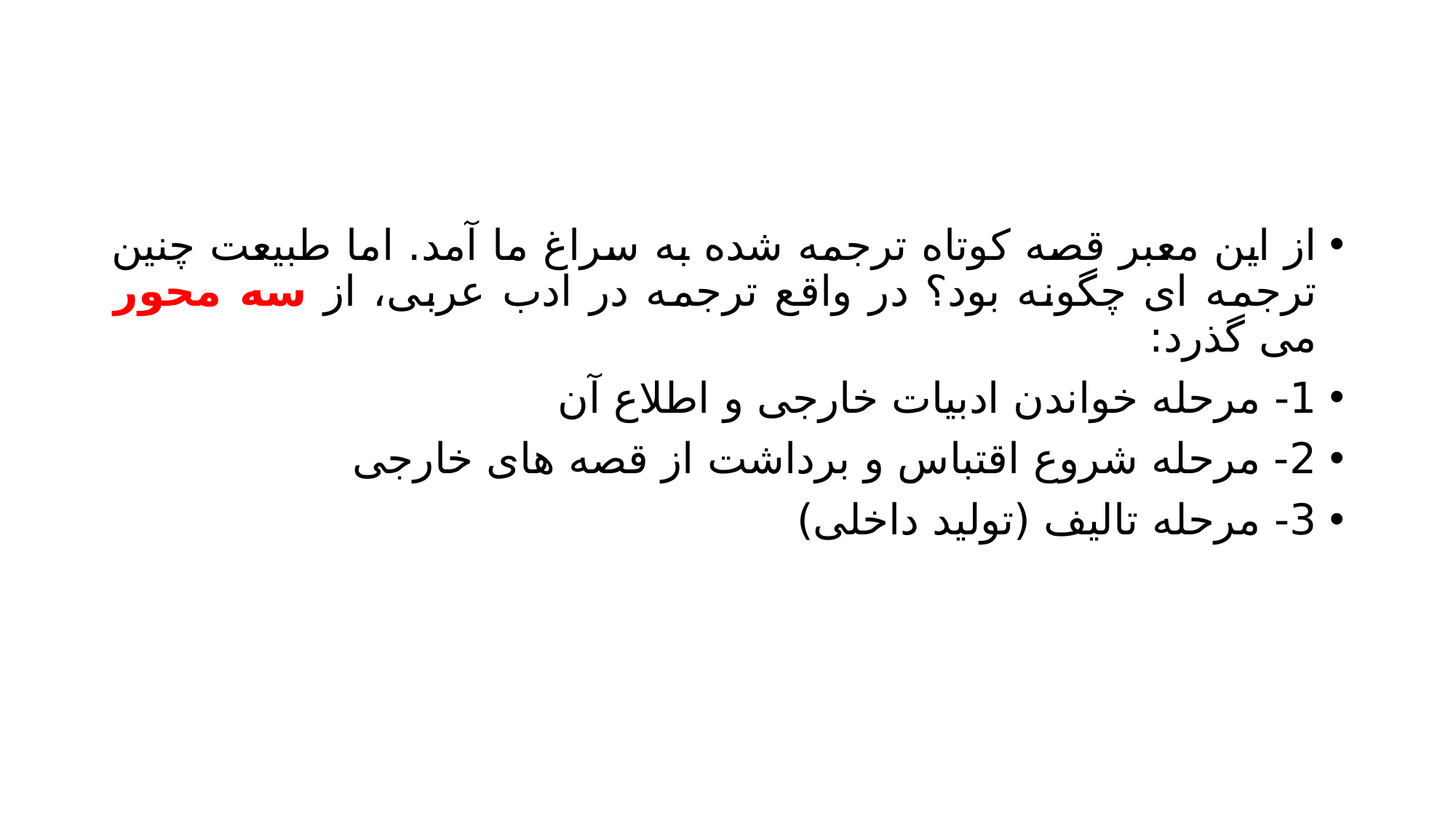

#
از این معبر قصه کوتاه ترجمه شده به سراغ ما آمد. اما طبیعت چنین ترجمه ای چگونه بود؟ در واقع ترجمه در ادب عربی، از سه محور می گذرد:
1- مرحله خواندن ادبیات خارجی و اطلاع آن
2- مرحله شروع اقتباس و برداشت از قصه های خارجی
3- مرحله تالیف (تولید داخلی)